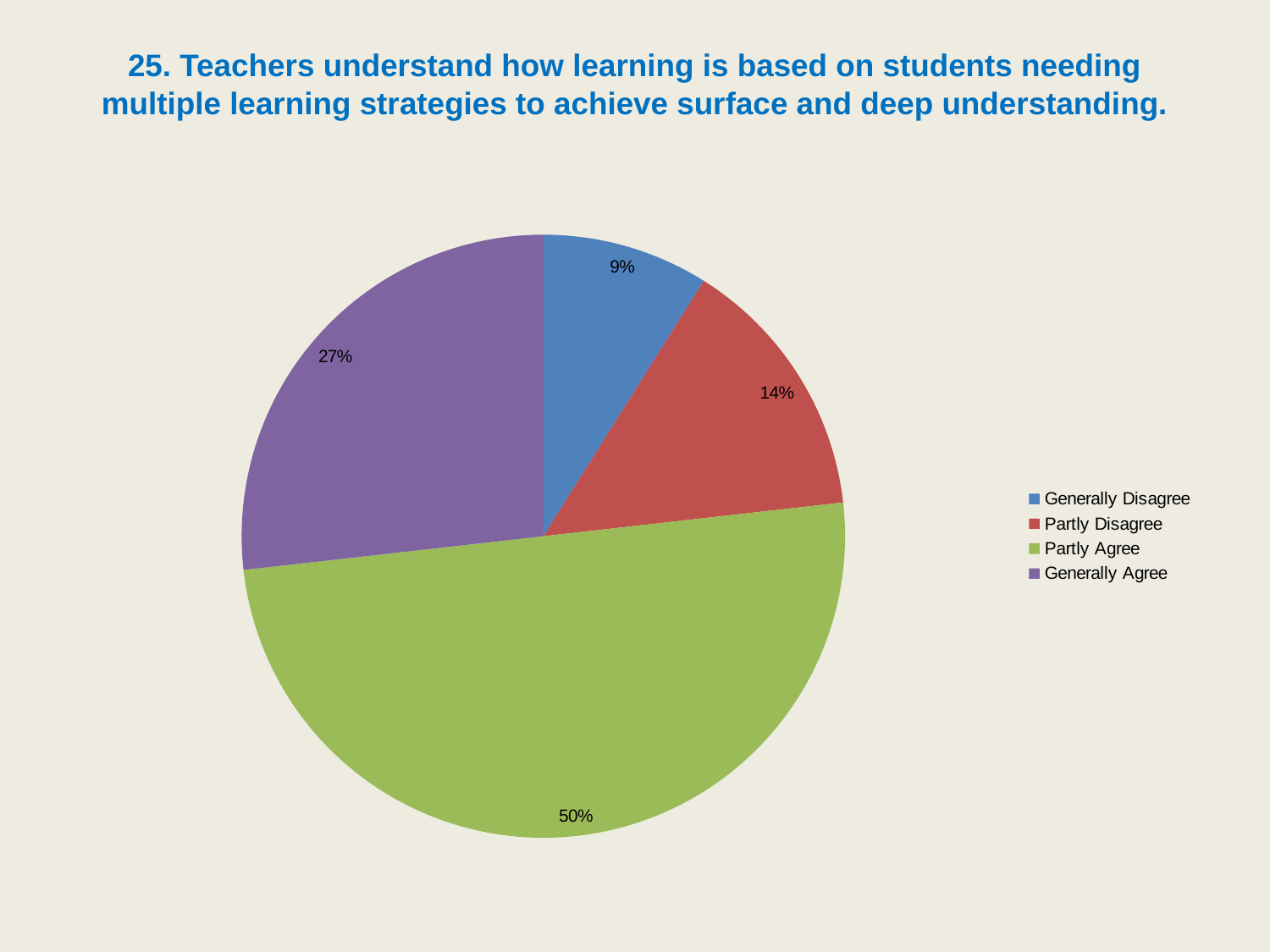

# 25. Teachers understand how learning is based on students needing multiple learning strategies to achieve surface and deep understanding.

### Chart

| Category |  |
|---|---|
| Generally Disagree | 8.928571428571429 |
| Partly Disagree | 14.285714285714285 |
| Partly Agree | 50.0 |
| Generally Agree | 26.785714285714285 |